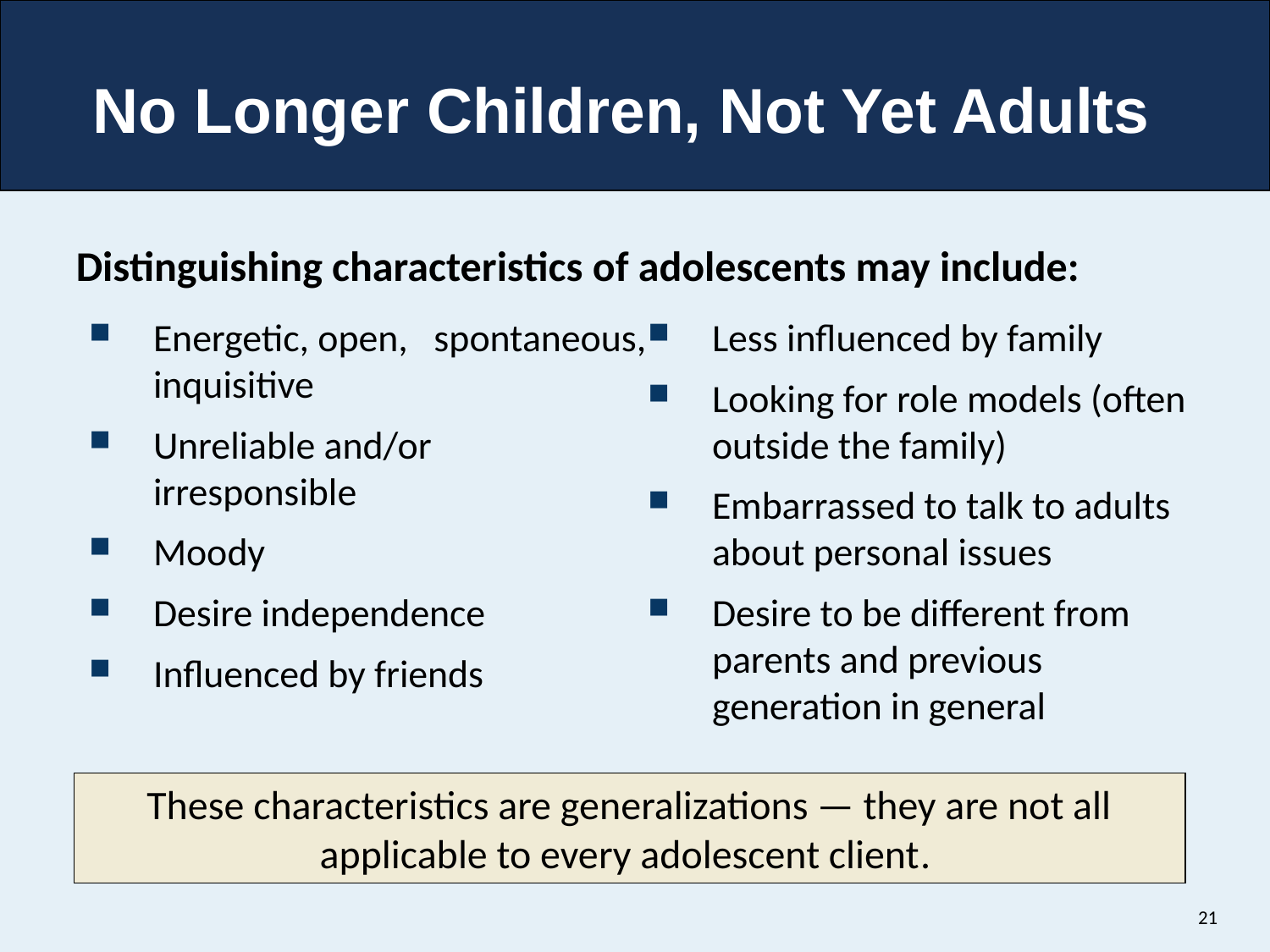

# No Longer Children, Not Yet Adults
Distinguishing characteristics of adolescents may include:

Energetic, open,   spontaneous, inquisitive
Unreliable and/or  irresponsible
Moody
Desire independence
Influenced by friends
Less influenced by family
Looking for role models (often outside the family)
Embarrassed to talk to adults about personal issues
Desire to be different from parents and previous generation in general
These characteristics are generalizations — they are not all applicable to every adolescent client.
21